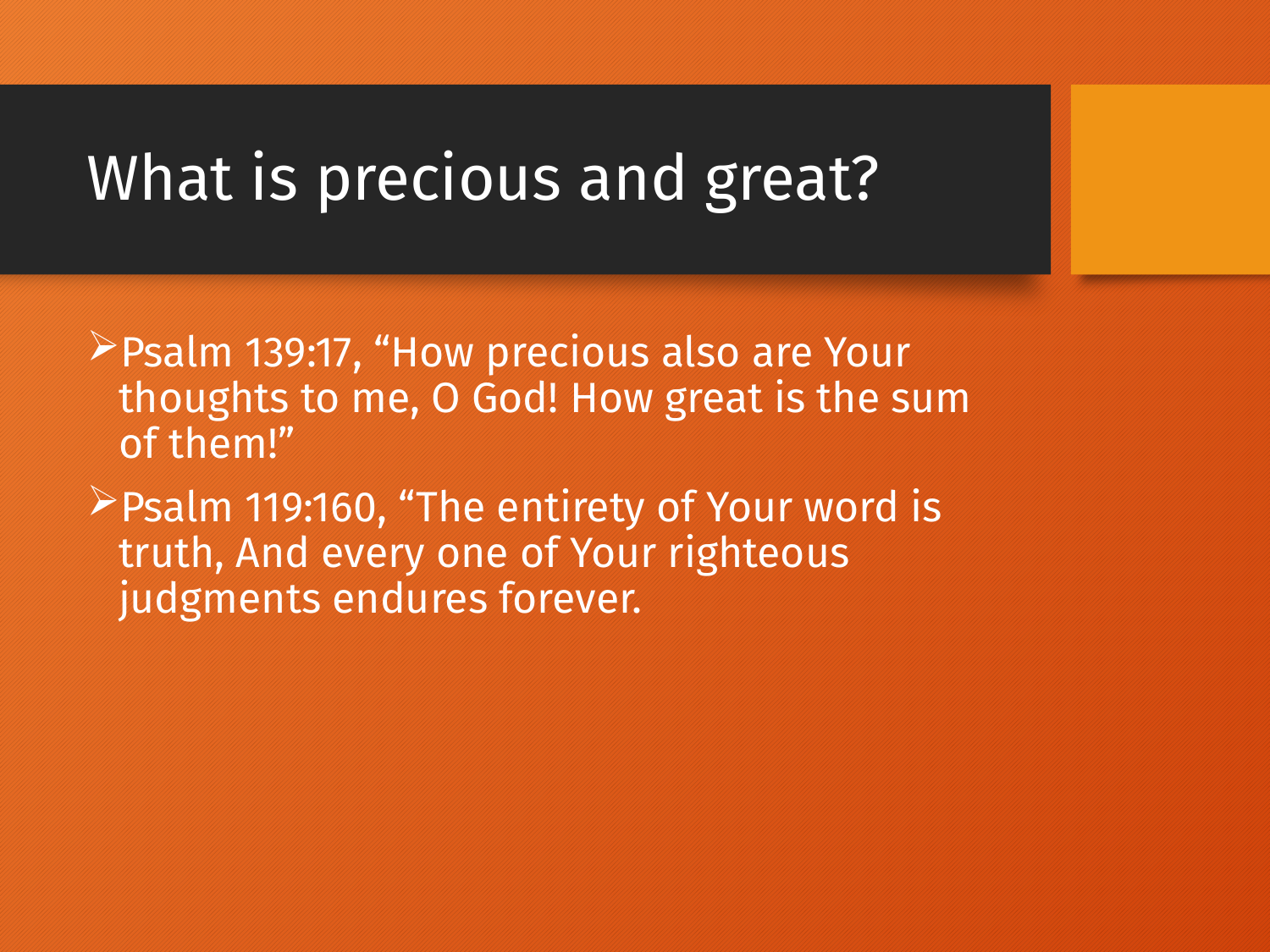

# What is precious and great?
Psalm 139:17, “How precious also are Your thoughts to me, O God! How great is the sum of them!”
Psalm 119:160, “The entirety of Your word is truth, And every one of Your righteous judgments endures forever.